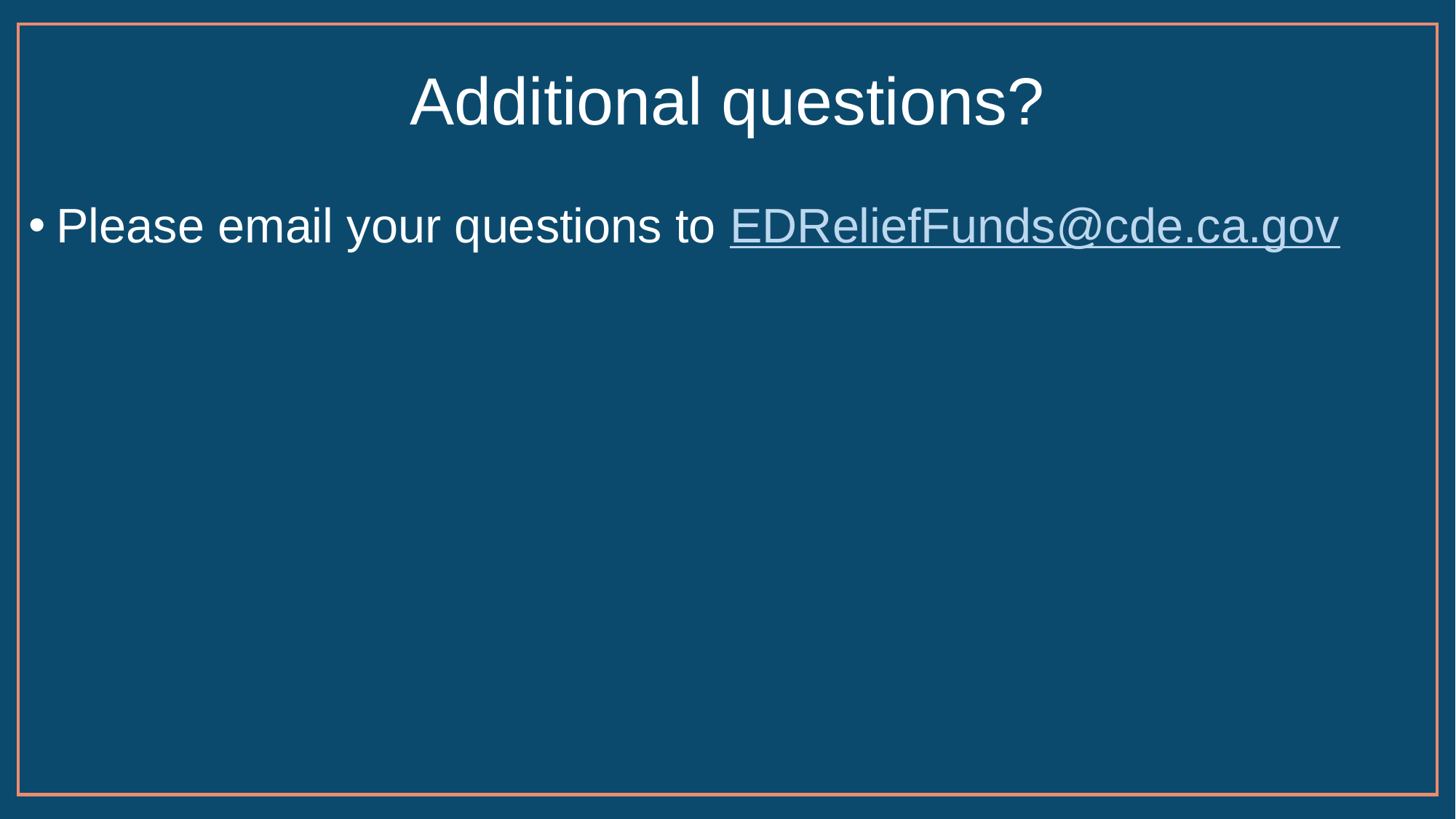

# Additional questions?
Please email your questions to EDReliefFunds@cde.ca.gov